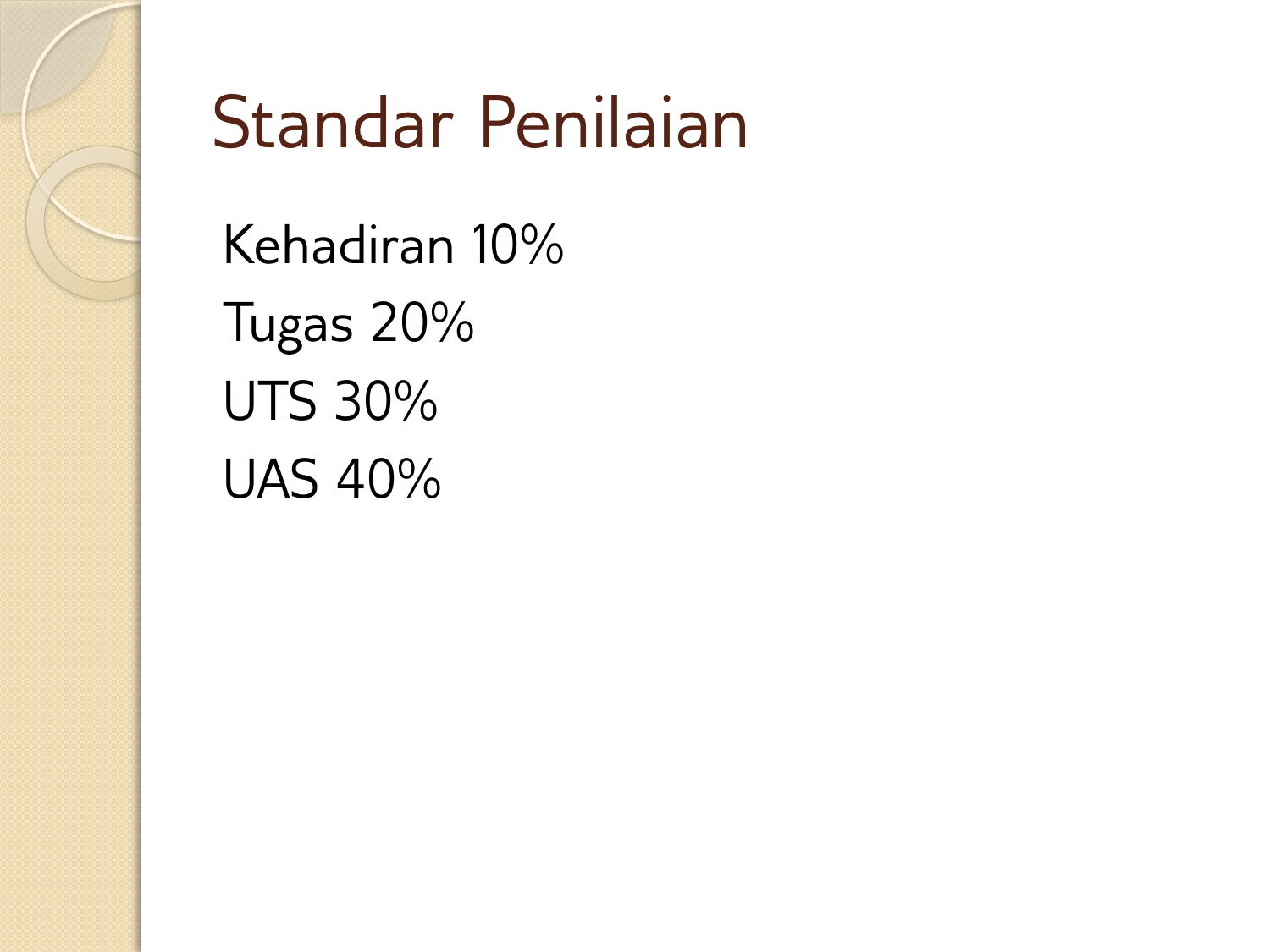

# Standar Penilaian
Kehadiran 10%
Tugas 20%
UTS 30%
UAS 40%